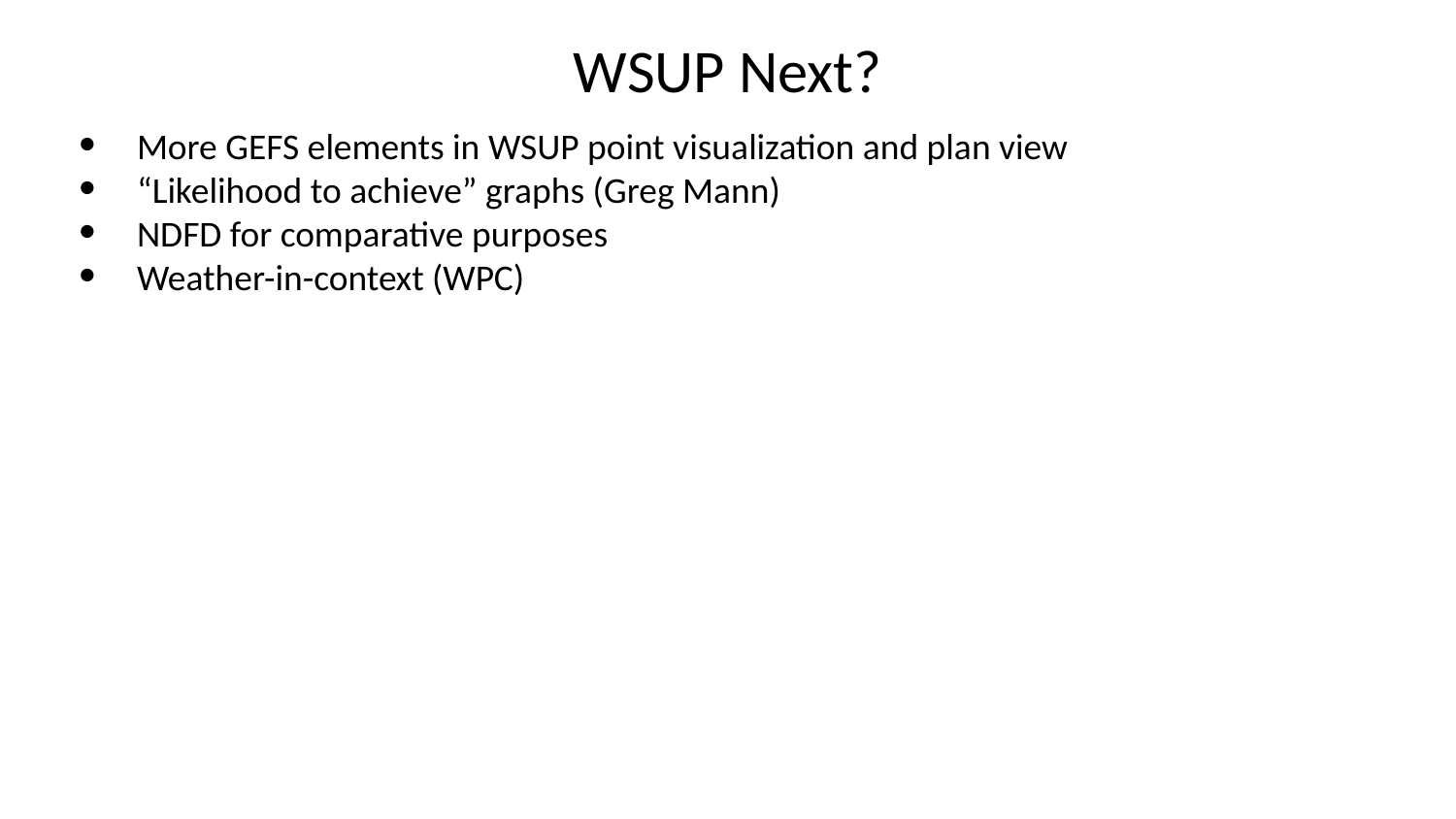

# WSUP Next?
More GEFS elements in WSUP point visualization and plan view
“Likelihood to achieve” graphs (Greg Mann)
NDFD for comparative purposes
Weather-in-context (WPC)